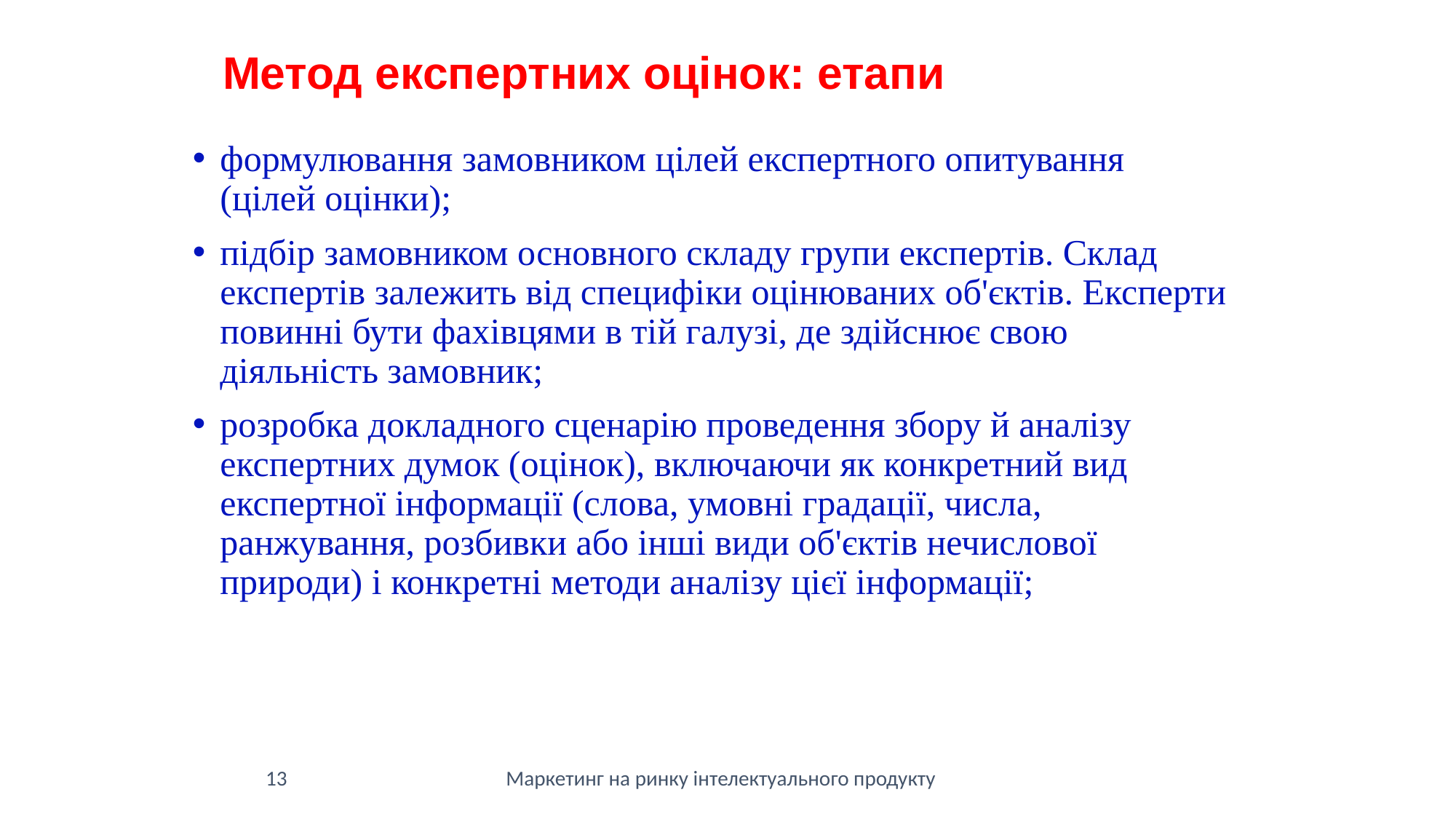

Метод експертних оцінок: етапи
формулювання замовником цілей експертного опитування (цілей оцінки);
підбір замовником основного складу групи експертів. Склад експертів залежить від специфіки оцінюваних об'єктів. Експерти повинні бути фахівцями в тій галузі, де здійснює свою діяльність замовник;
розробка докладного сценарію проведення збору й аналізу експертних думок (оцінок), включаючи як конкретний вид експертної інформації (слова, умовні градації, числа, ранжування, розбивки або інші види об'єктів нечислової природи) і конкретні методи аналізу цієї інформації;
13
Маркетинг на ринку інтелектуального продукту